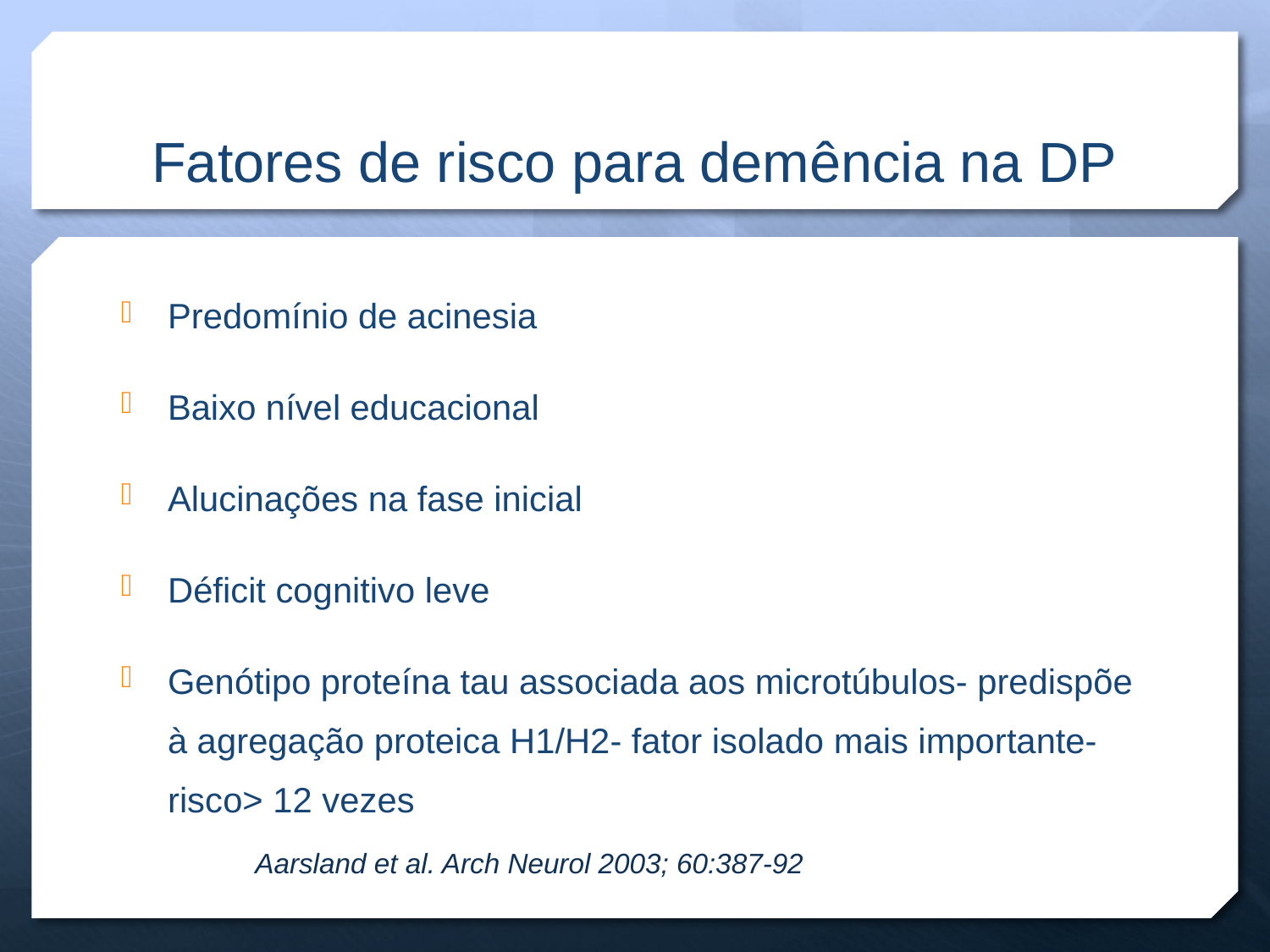

# Fatores de risco para demência na DP
Predomínio de acinesia
Baixo nível educacional
Alucinações na fase inicial
Déficit cognitivo leve
Genótipo proteína tau associada aos microtúbulos- predispõe à agregação proteica H1/H2- fator isolado mais importante- risco> 12 vezes
Aarsland et al. Arch Neurol 2003; 60:387-92